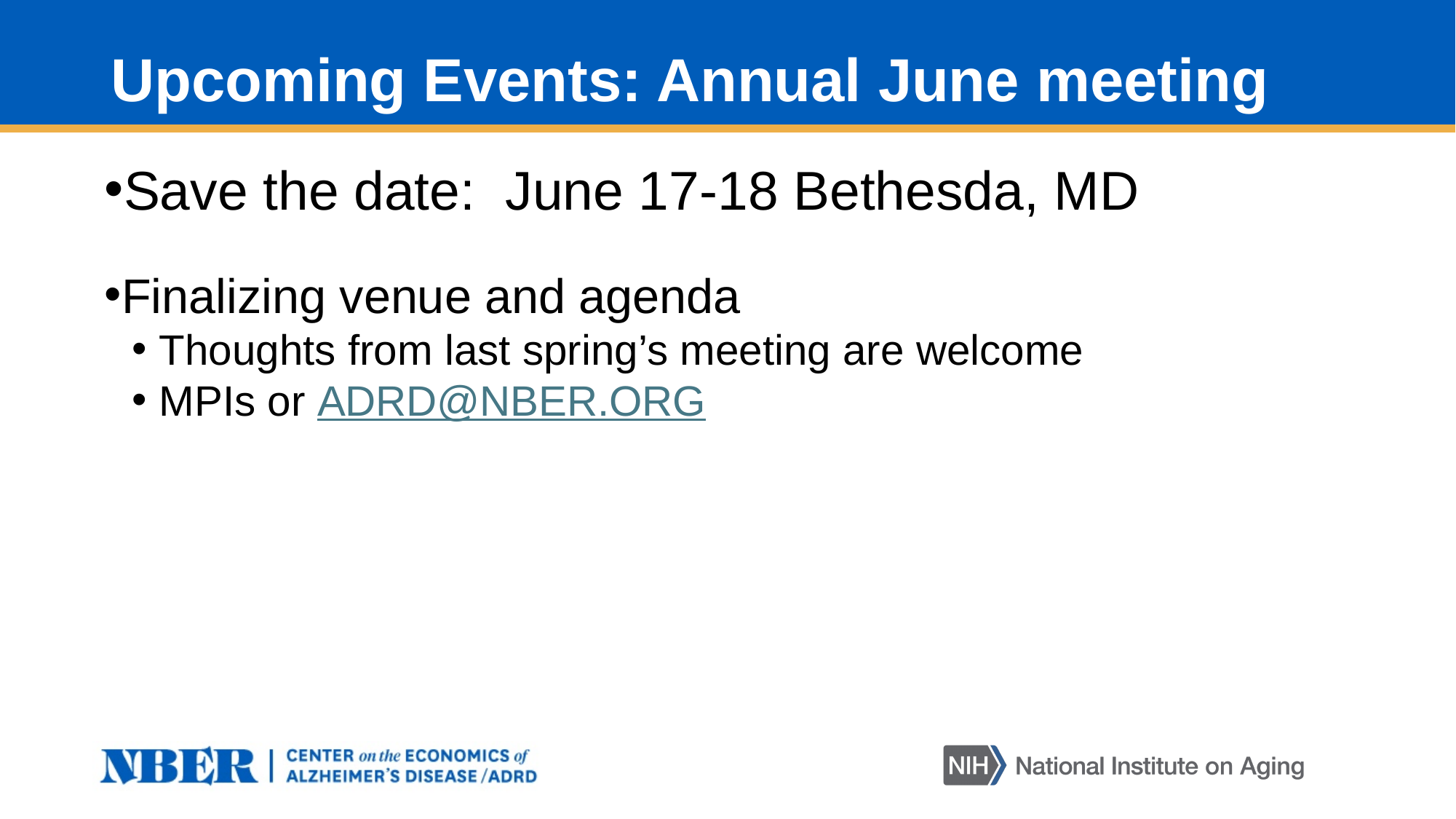

# Upcoming Events: Annual June meeting
Save the date:  June 17-18 Bethesda, MD

Finalizing venue and agenda
Thoughts from last spring’s meeting are welcome
MPIs or ADRD@NBER.ORG